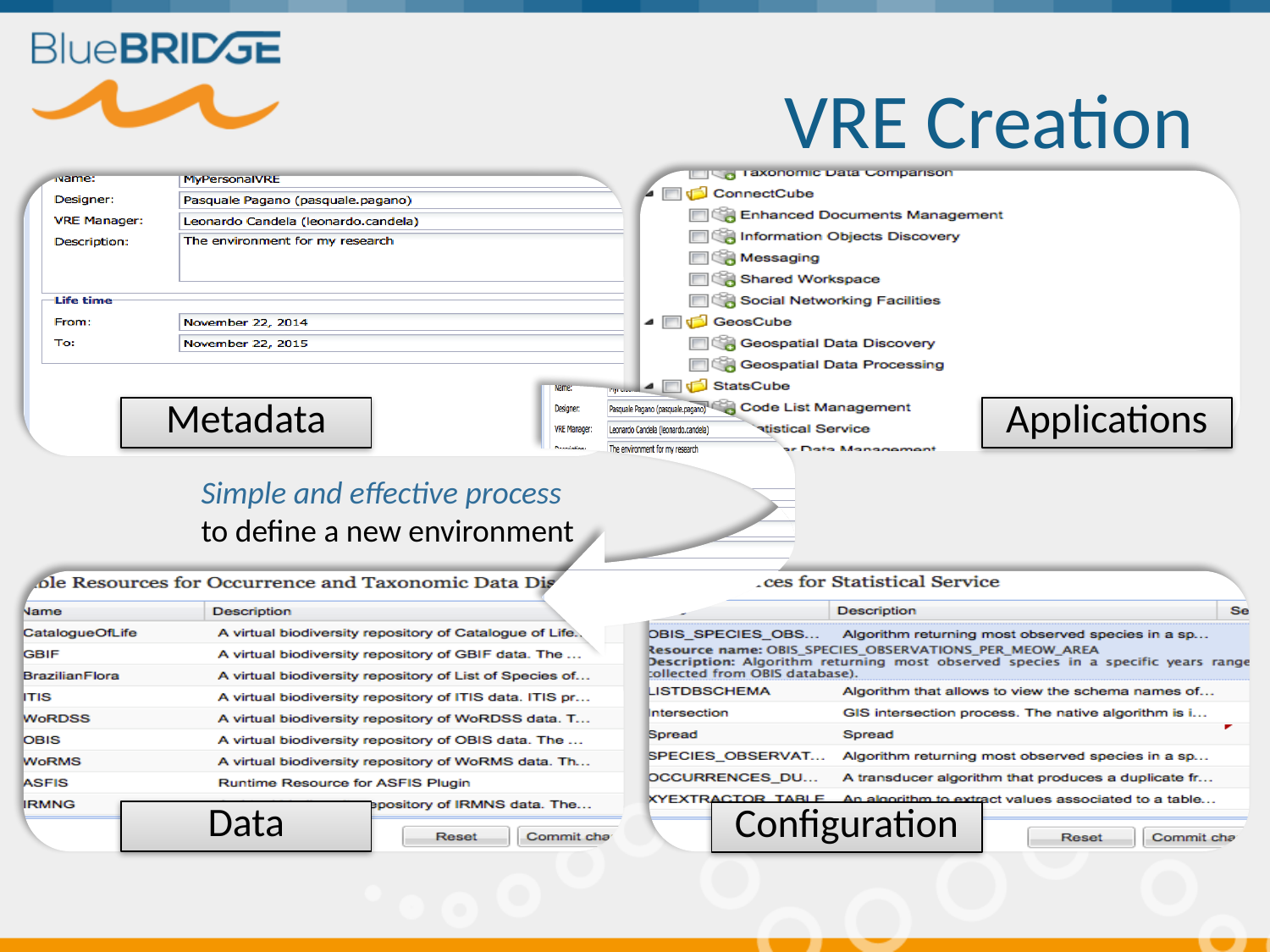

# VRE Creation

Metadata
Applications
Simple and effective process
to define a new environment

Data
Configuration